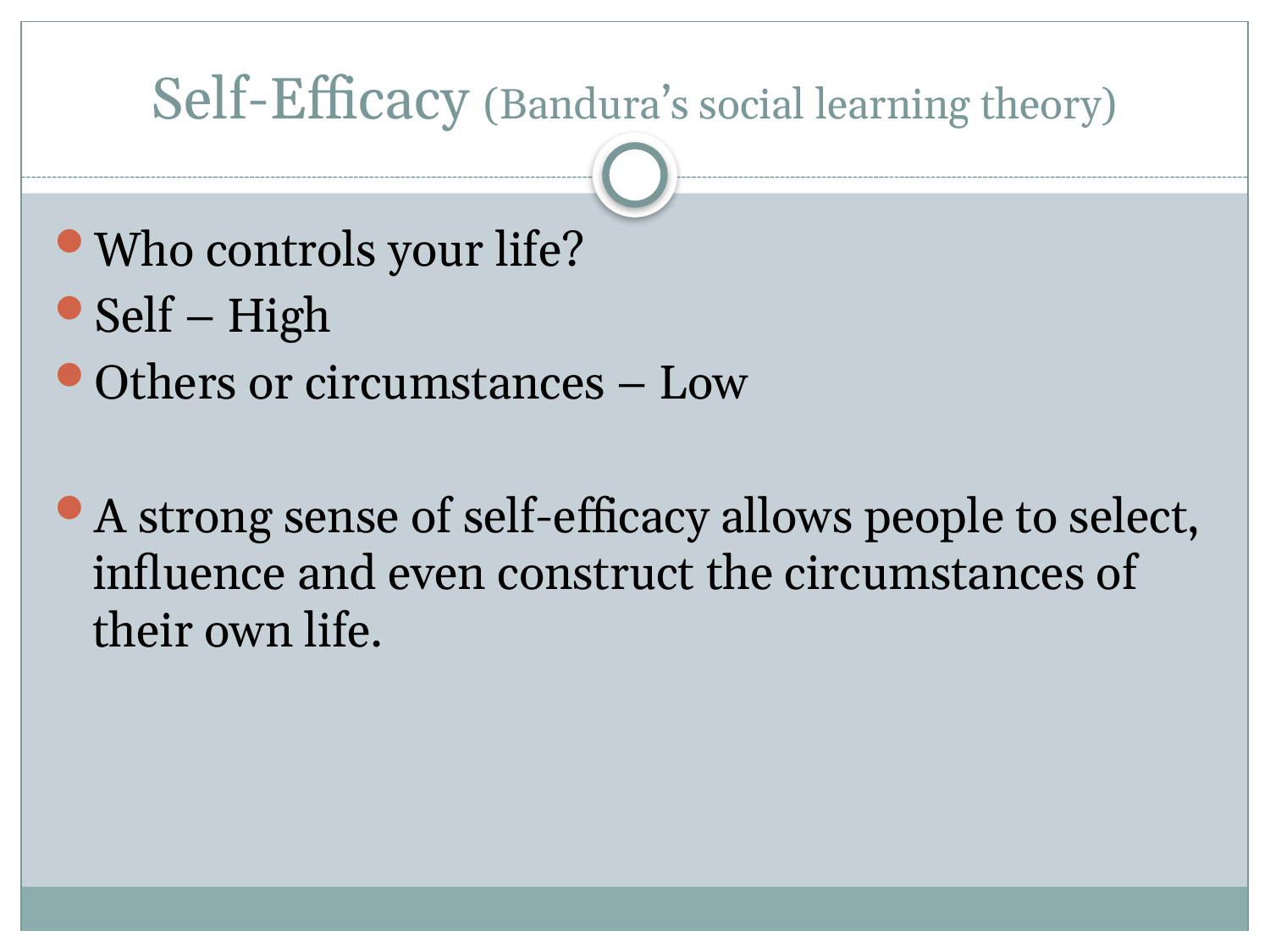

# Self-Efficacy (Bandura’s social learning theory)
Who controls your life?
Self – High
Others or circumstances – Low

A strong sense of self-efficacy allows people to select, influence and even construct the circumstances of their own life.